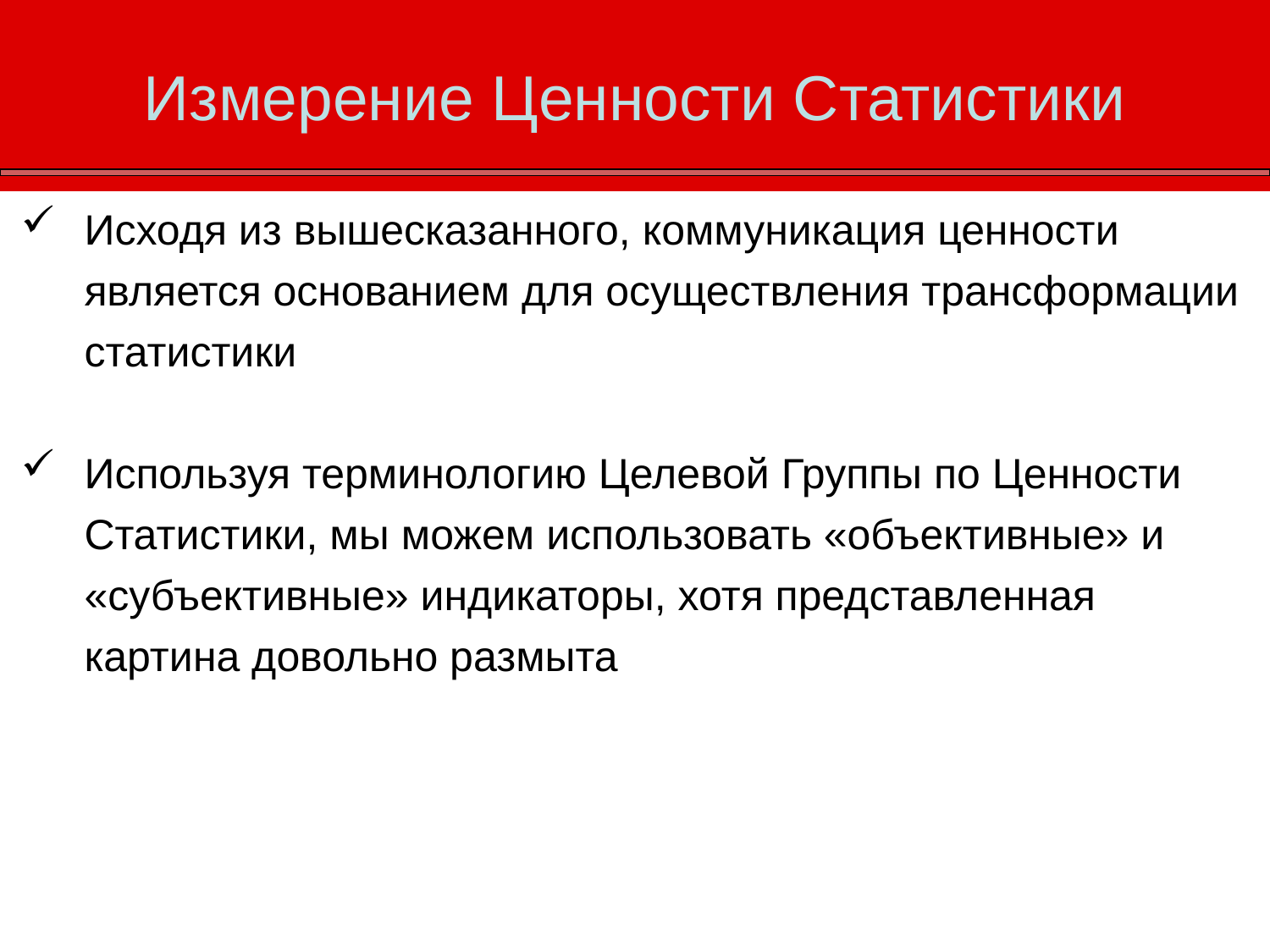

Измерение Ценности Статистики

Исходя из вышесказанного, коммуникация ценности является основанием для осуществления трансформации статистики

Используя терминологию Целевой Группы по Ценности Статистики, мы можем использовать «объективные» и «субъективные» индикаторы, хотя представленная картина довольно размыта